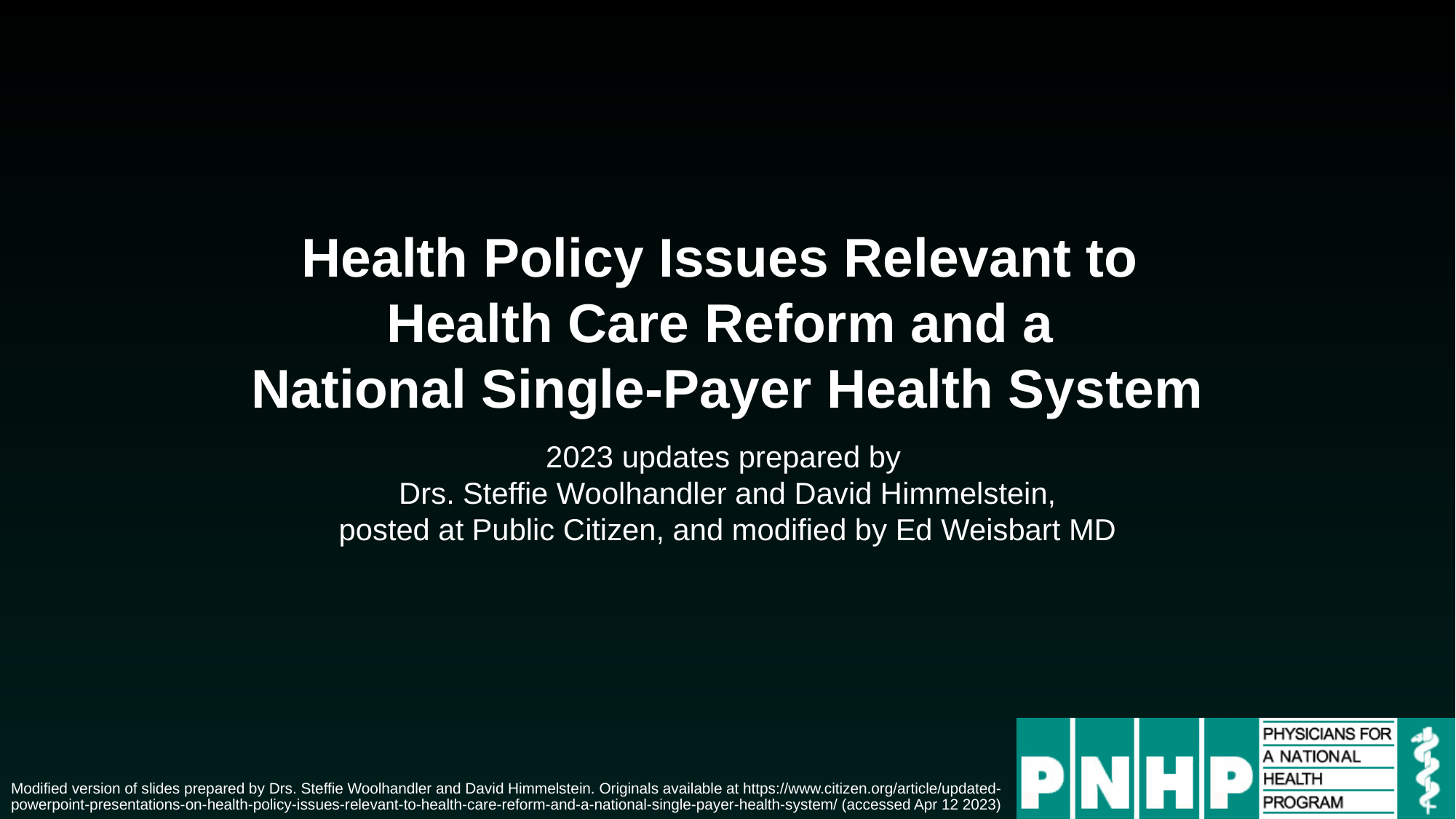

Health Policy Issues Relevant to
Health Care Reform and a
National Single-Payer Health System
2023 updates prepared by
Drs. Steffie Woolhandler and David Himmelstein,
posted at Public Citizen, and modified by Ed Weisbart MD

Modified version of slides prepared by Drs. Steffie Woolhandler and David Himmelstein. Originals available at https://www.citizen.org/article/updated-powerpoint-presentations-on-health-policy-issues-relevant-to-health-care-reform-and-a-national-single-payer-health-system/ (accessed Apr 12 2023)